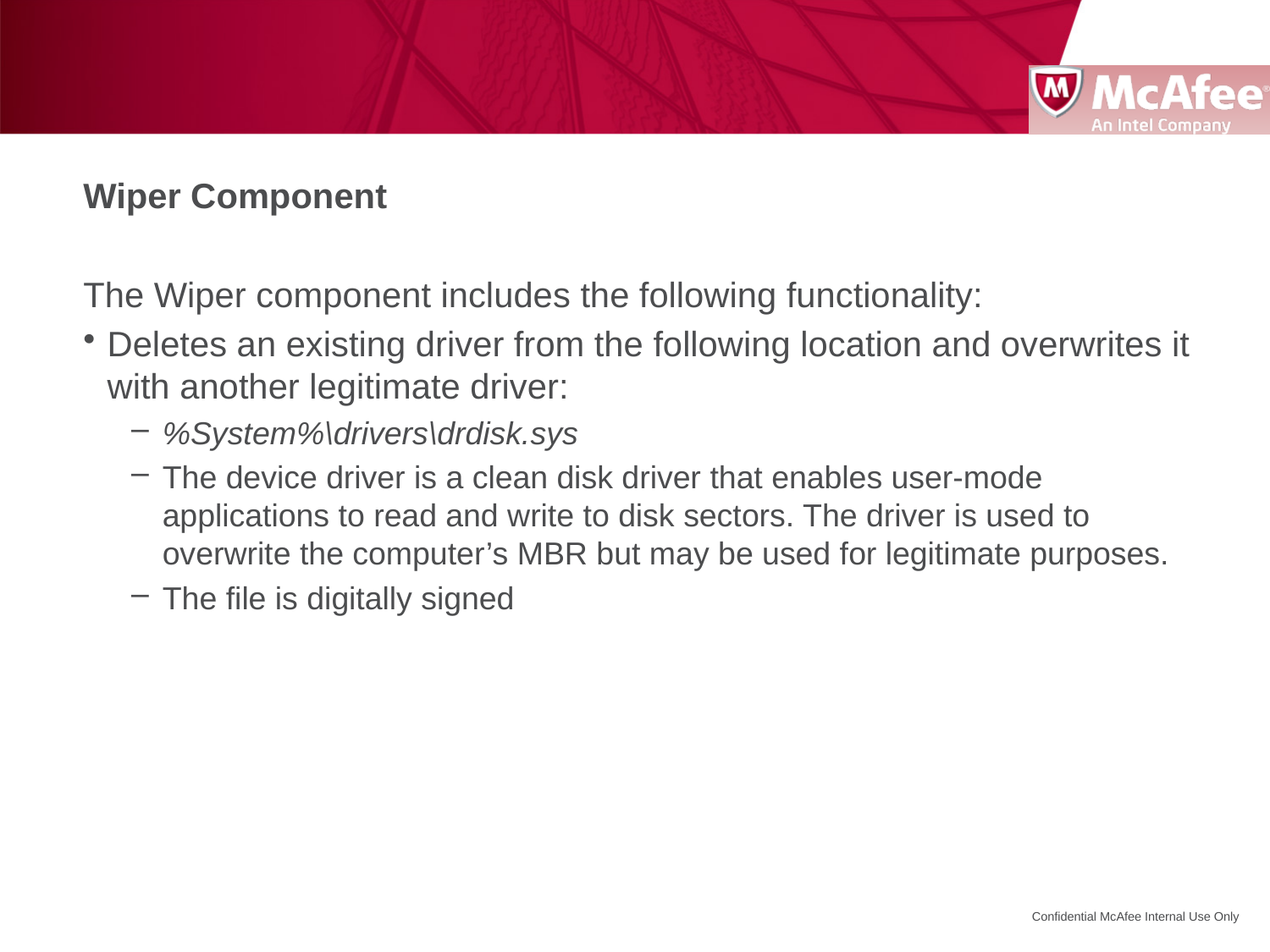

#
Wiper Component

The Wiper component includes the following functionality:
Deletes an existing driver from the following location and overwrites it with another legitimate driver:
%System%\drivers\drdisk.sys
The device driver is a clean disk driver that enables user-mode applications to read and write to disk sectors. The driver is used to overwrite the computer’s MBR but may be used for legitimate purposes.
The file is digitally signed